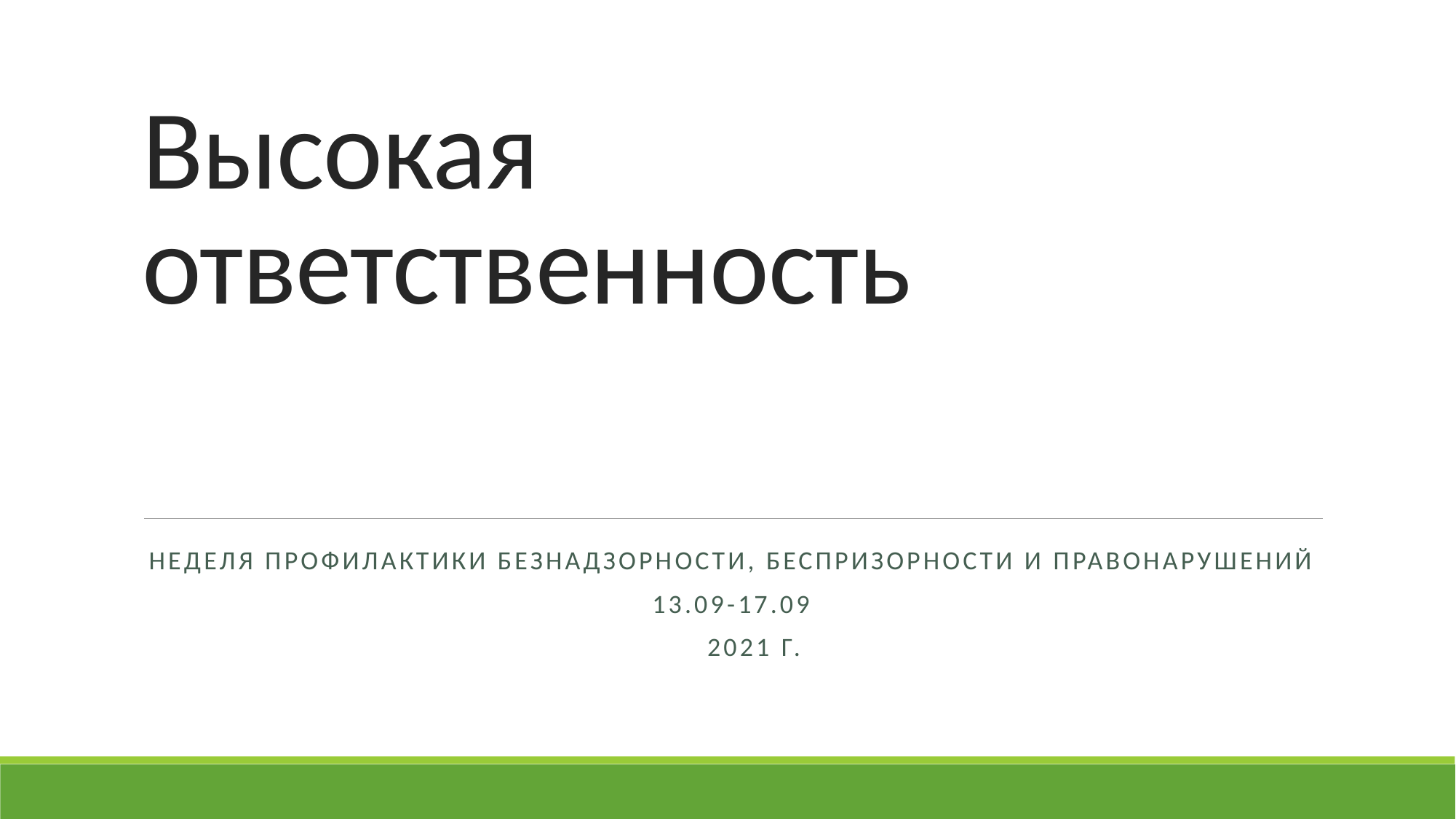

# Высокая ответственность
Неделя профилактики безнадзорности, беспризорности и правонарушений
13.09-17.09
     2021 г.